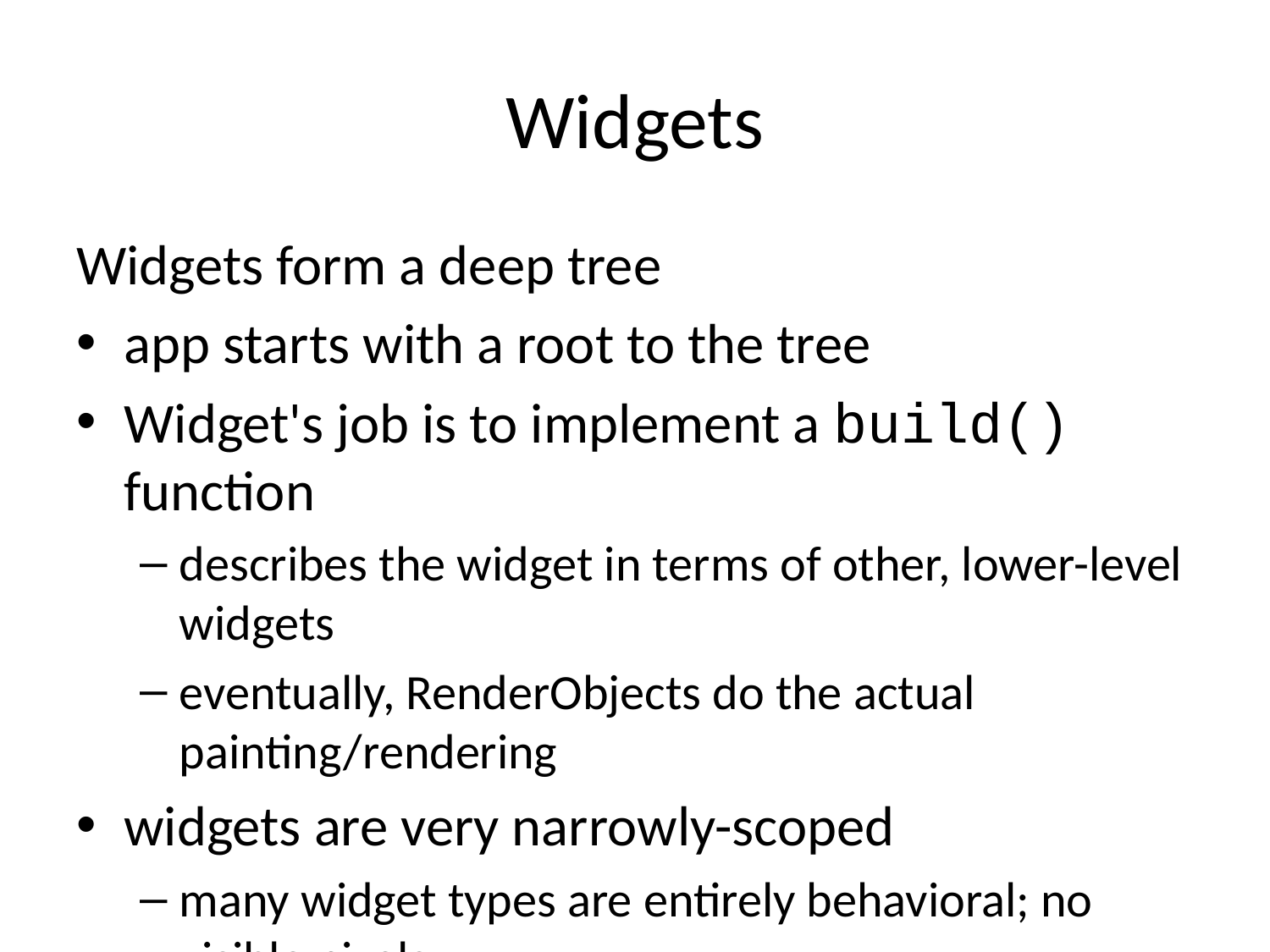

# Widgets
Widgets form a deep tree
app starts with a root to the tree
Widget's job is to implement a build() function
describes the widget in terms of other, lower-level widgets
eventually, RenderObjects do the actual painting/rendering
widgets are very narrowly-scoped
many widget types are entirely behavioral; no visible pixels
widgets can also contain other widgets
widgets can also provide behavior-only around other widgets